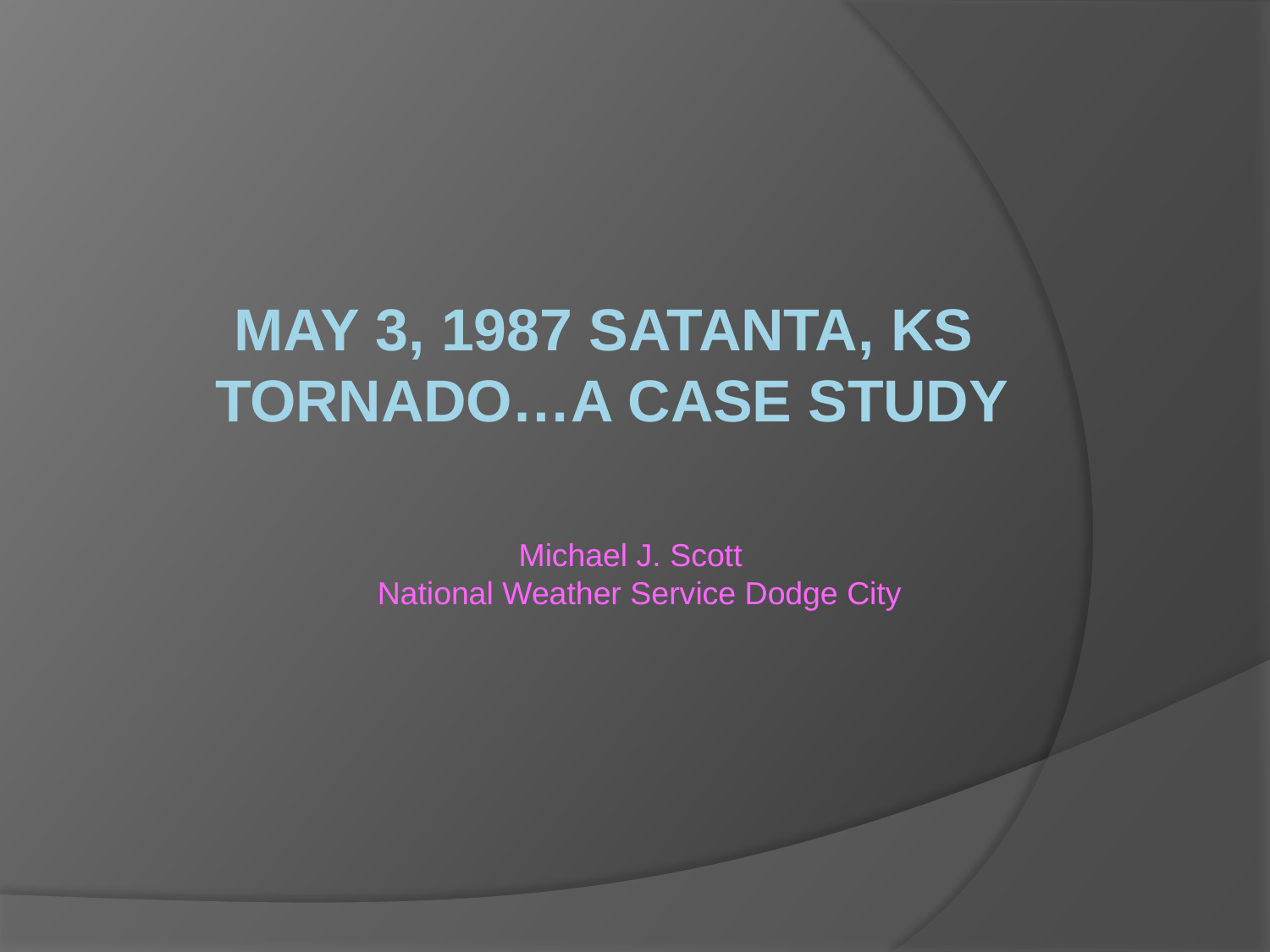

# May 3, 1987 satanta, ks tornado…a case study
Michael J. Scott
 National Weather Service Dodge City